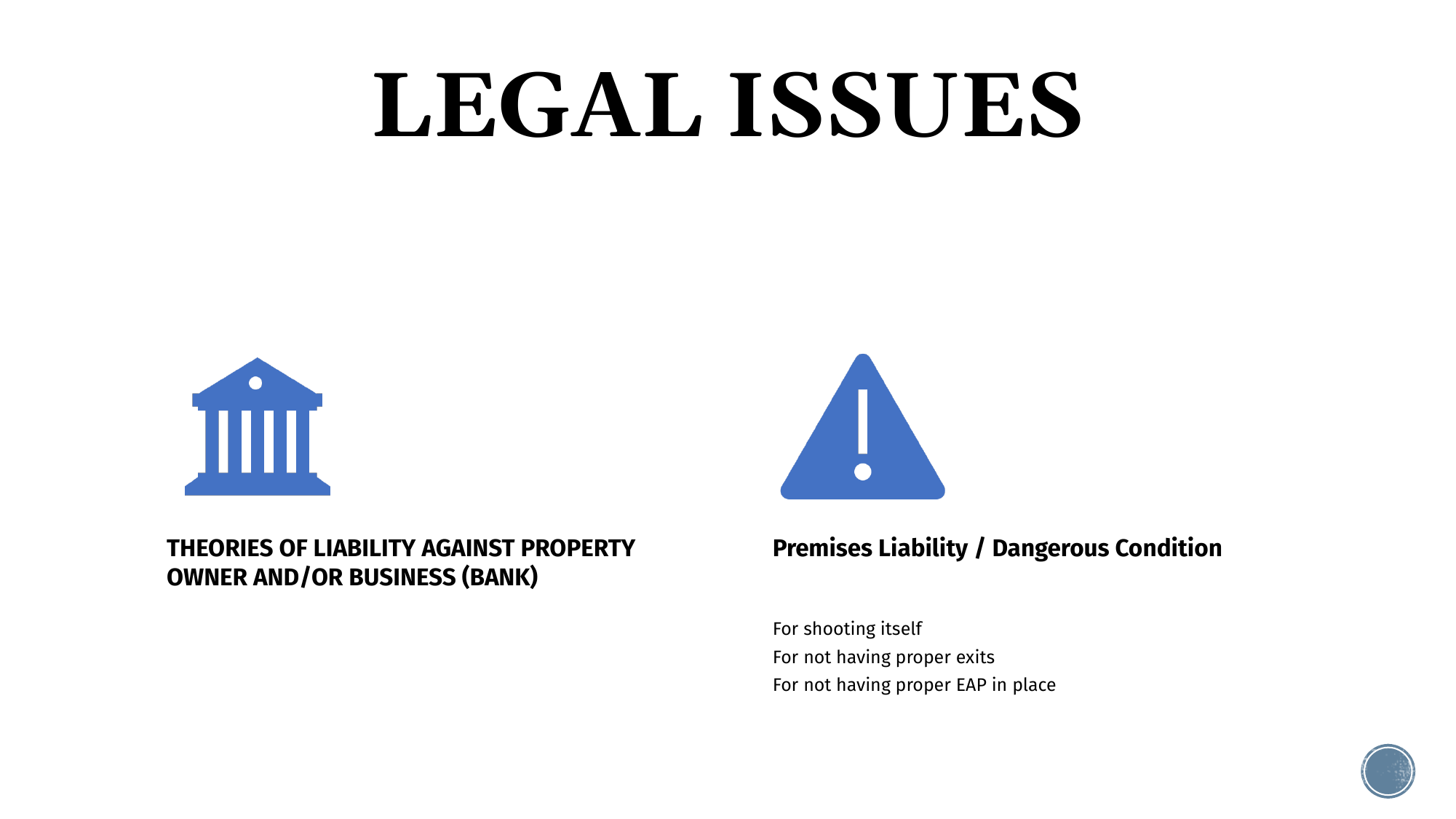

# LEGAL ISSUES

THEORIES OF LIABILITY AGAINST PROPERTY OWNER AND/OR BUSINESS (BANK)
Premises Liability / Dangerous Condition
For shooting itself
For not having proper exits
For not having proper EAP in place